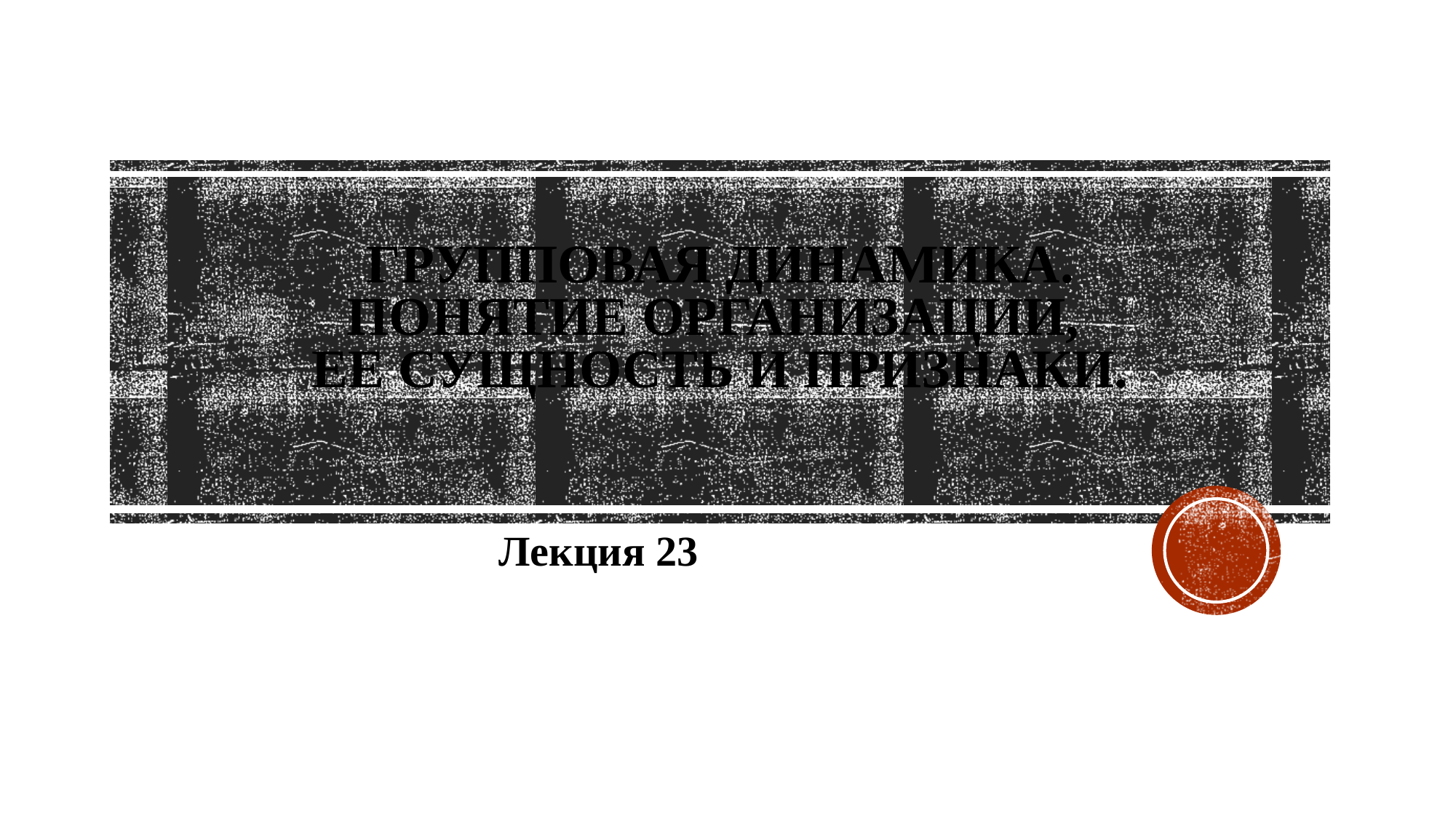

# Групповая динамика. ПОНЯТИЕ ОРГАНИЗАЦИИ, ЕЕ СУЩНОСТЬ И ПРИЗНАКИ.
Лекция 23